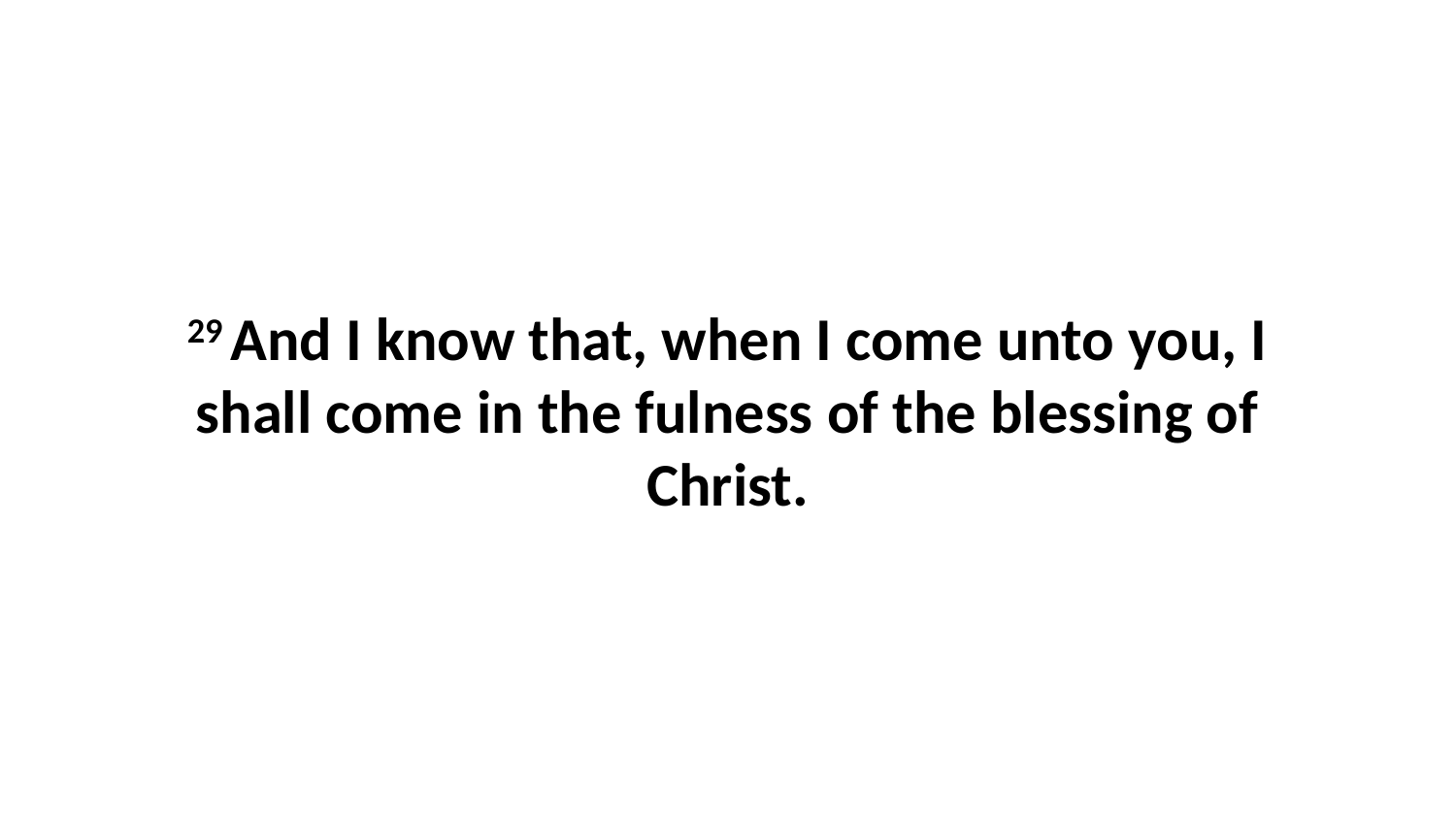

29 And I know that, when I come unto you, I shall come in the fulness of the blessing of Christ.